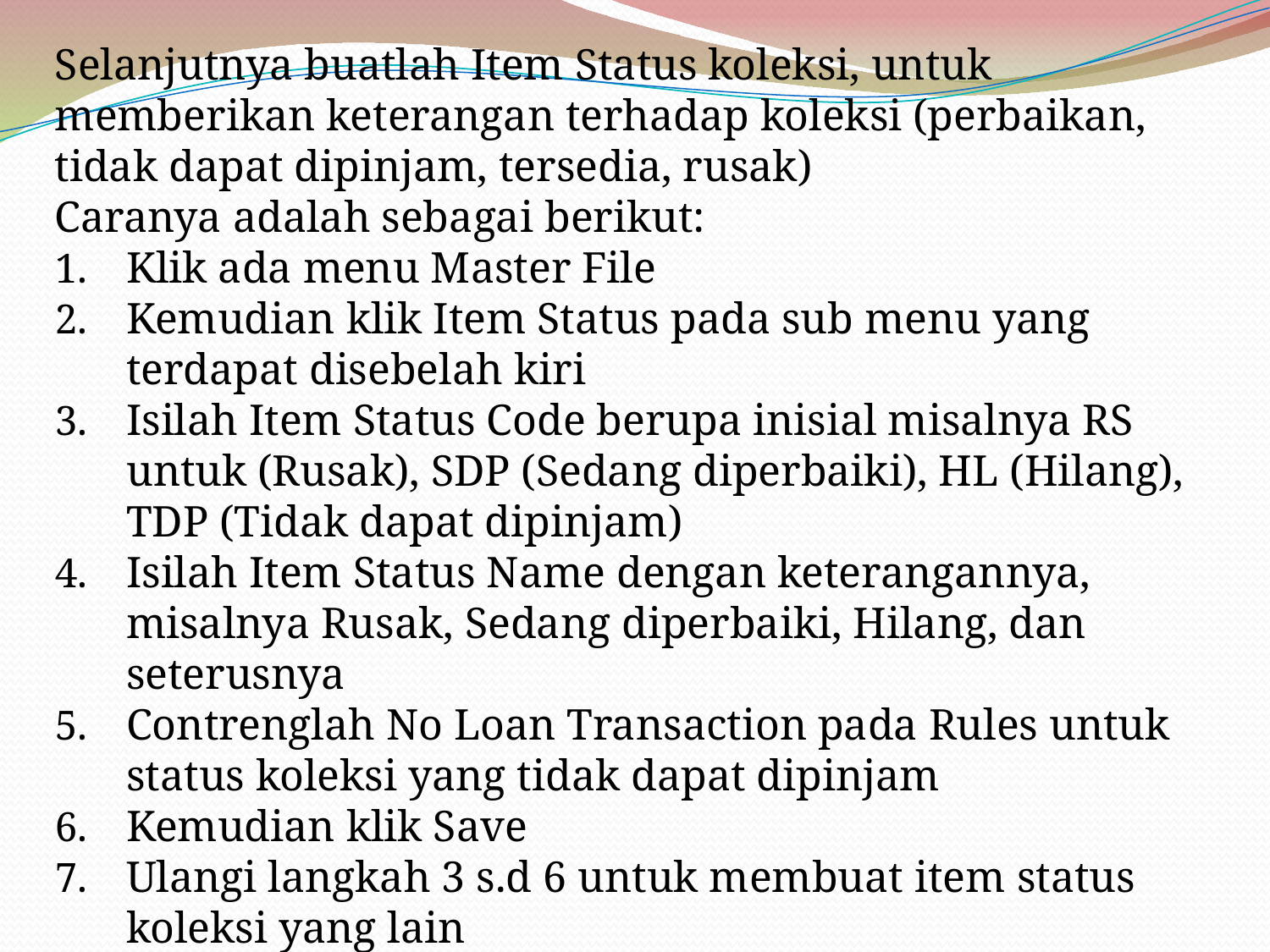

Selanjutnya buatlah Item Status koleksi, untuk memberikan keterangan terhadap koleksi (perbaikan, tidak dapat dipinjam, tersedia, rusak)
Caranya adalah sebagai berikut:
Klik ada menu Master File
Kemudian klik Item Status pada sub menu yang terdapat disebelah kiri
Isilah Item Status Code berupa inisial misalnya RS untuk (Rusak), SDP (Sedang diperbaiki), HL (Hilang), TDP (Tidak dapat dipinjam)
Isilah Item Status Name dengan keterangannya, misalnya Rusak, Sedang diperbaiki, Hilang, dan seterusnya
Contrenglah No Loan Transaction pada Rules untuk status koleksi yang tidak dapat dipinjam
Kemudian klik Save
Ulangi langkah 3 s.d 6 untuk membuat item status koleksi yang lain